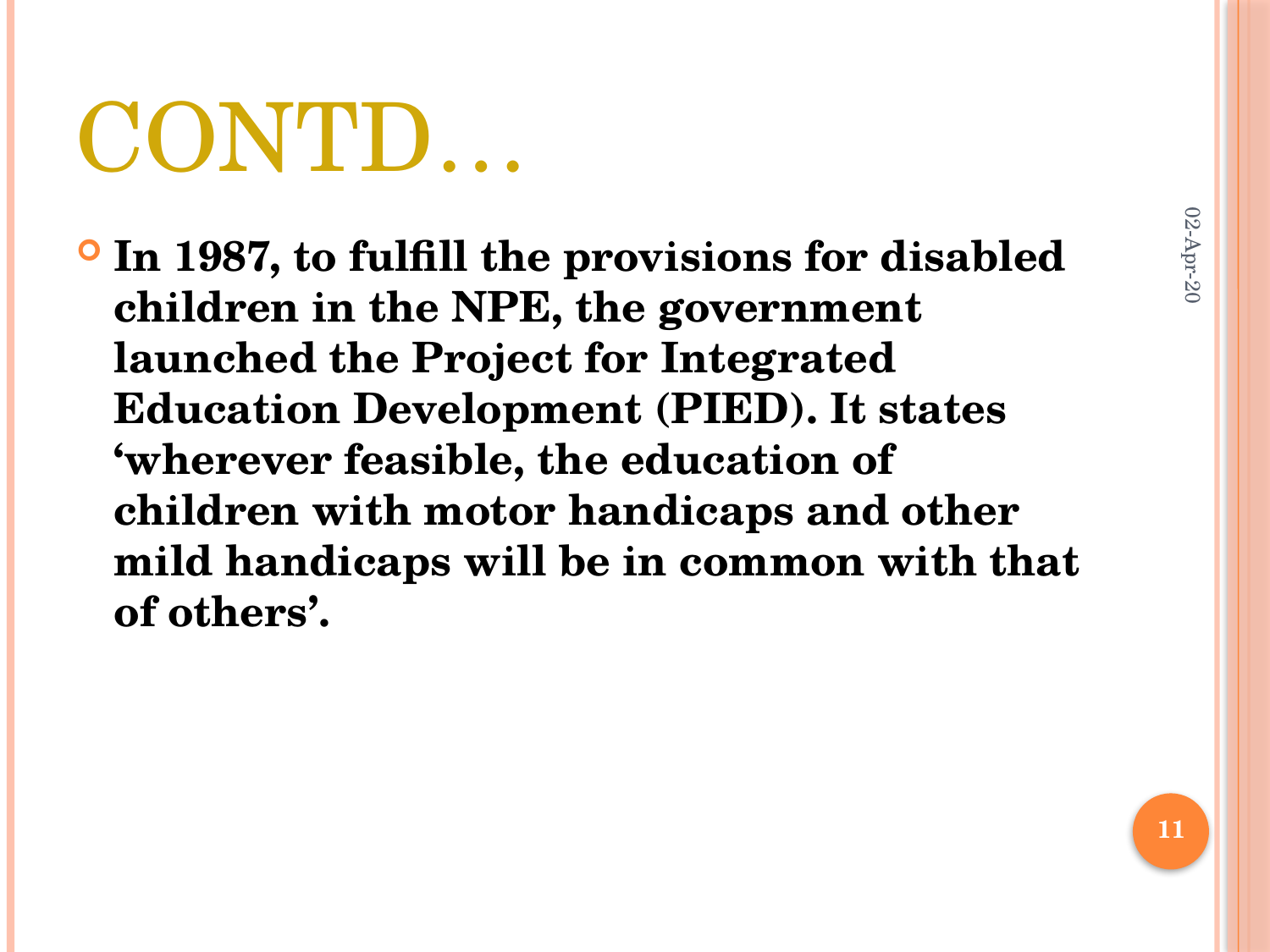

# Contd…
02-Apr-20
In 1987, to fulfill the provisions for disabled children in the NPE, the government launched the Project for Integrated Education Development (PIED). It states ‘wherever feasible, the education of children with motor handicaps and other mild handicaps will be in common with that of others’.
11